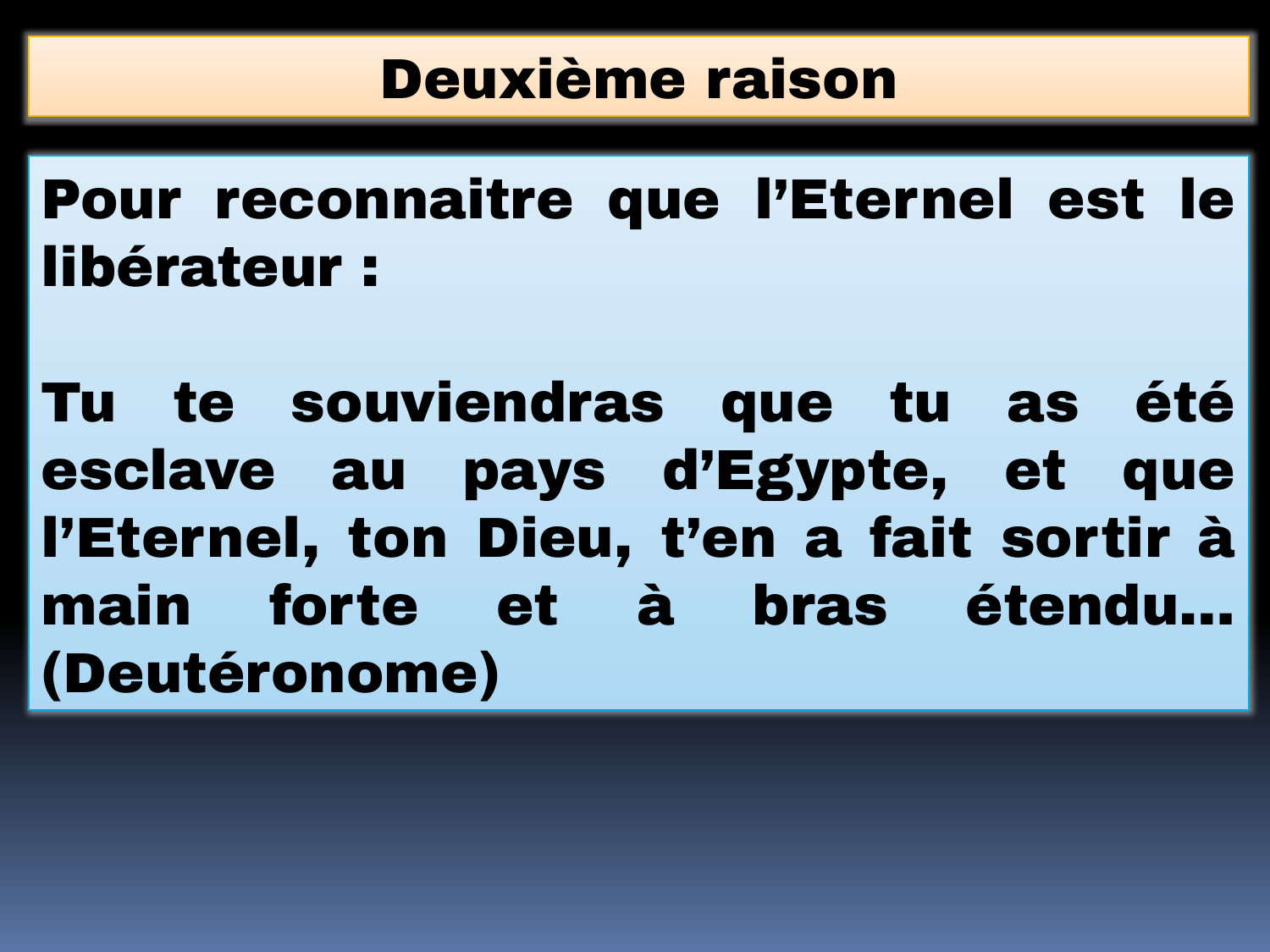

Deuxième raison
Pour reconnaitre que l’Eternel est le libérateur :

Tu te souviendras que tu as été esclave au pays d’Egypte, et que l’Eternel, ton Dieu, t’en a fait sortir à main forte et à bras étendu… (Deutéronome)